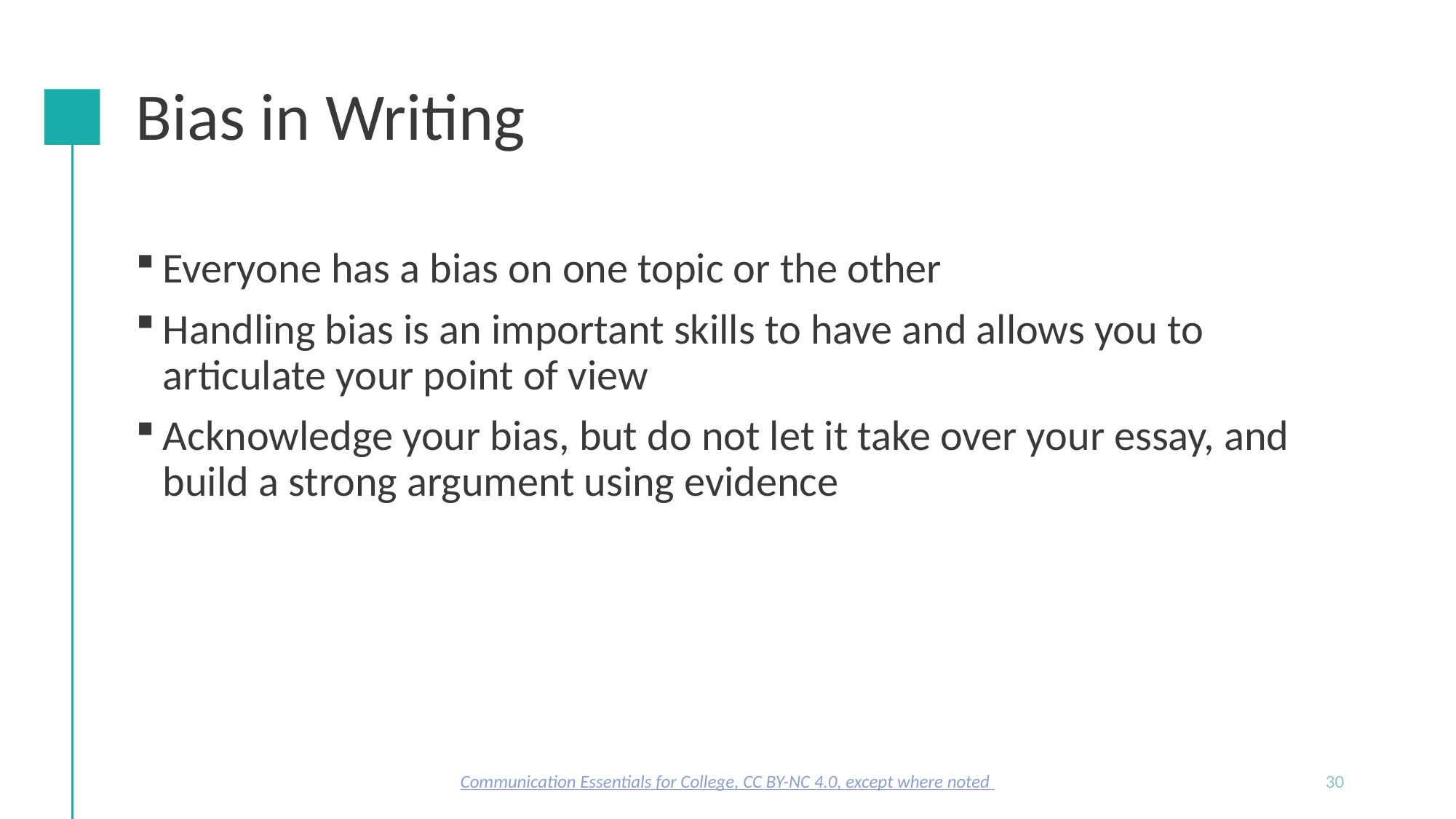

# Bias in Writing
Everyone has a bias on one topic or the other
Handling bias is an important skills to have and allows you to articulate your point of view
Acknowledge your bias, but do not let it take over your essay, and build a strong argument using evidence

Communication Essentials for College, CC BY-NC 4.0, except where noted
30